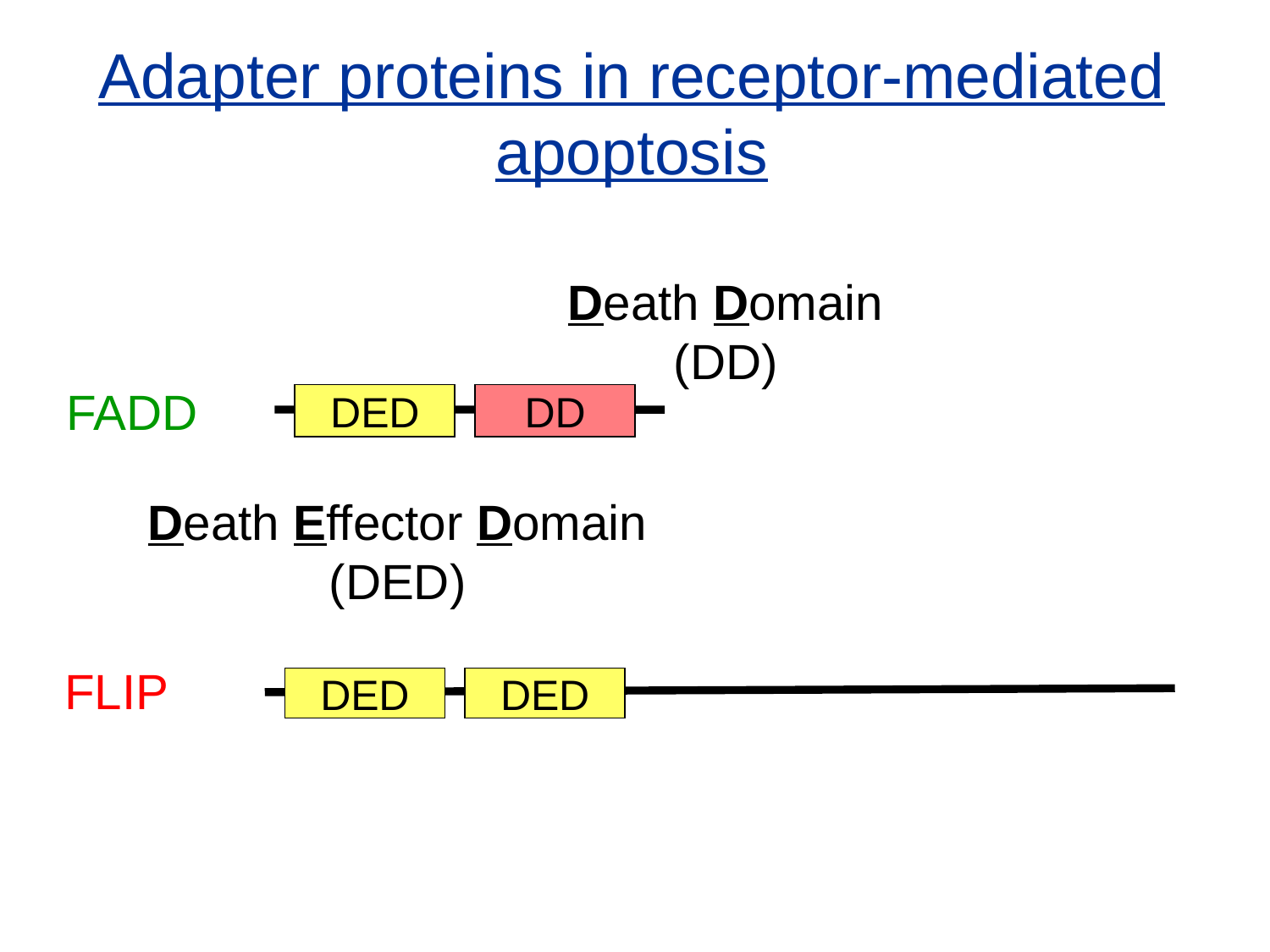

# Adapter proteins in receptor-mediated apoptosis
Death Domain
(DD)
FADD
DED
DD

Death Effector Domain
(DED)
FLIP
DED
DED